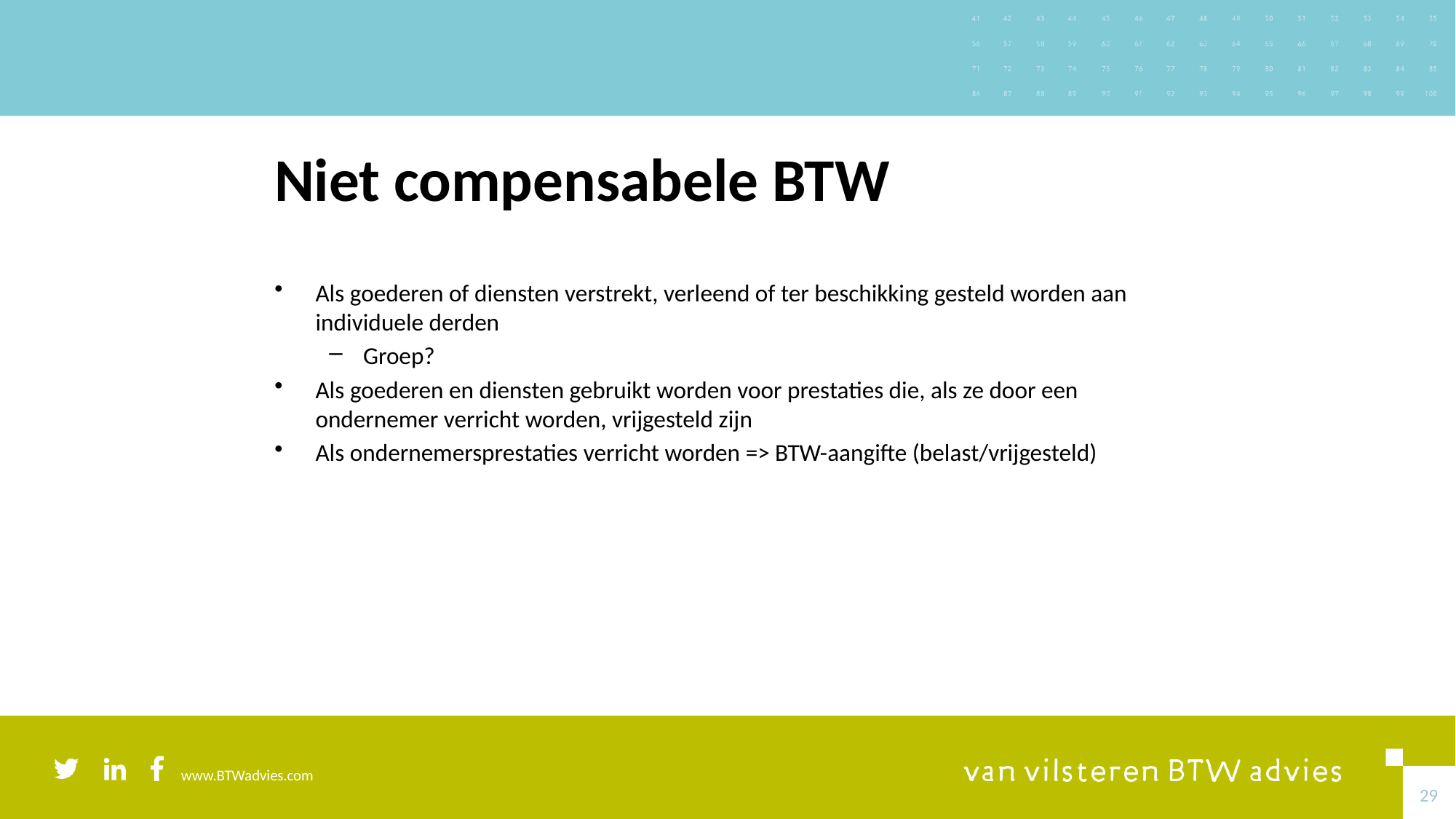

# Niet compensabele BTW
Als goederen of diensten verstrekt, verleend of ter beschikking gesteld worden aan individuele derden
Groep?
Als goederen en diensten gebruikt worden voor prestaties die, als ze door een ondernemer verricht worden, vrijgesteld zijn
Als ondernemersprestaties verricht worden => BTW-aangifte (belast/vrijgesteld)